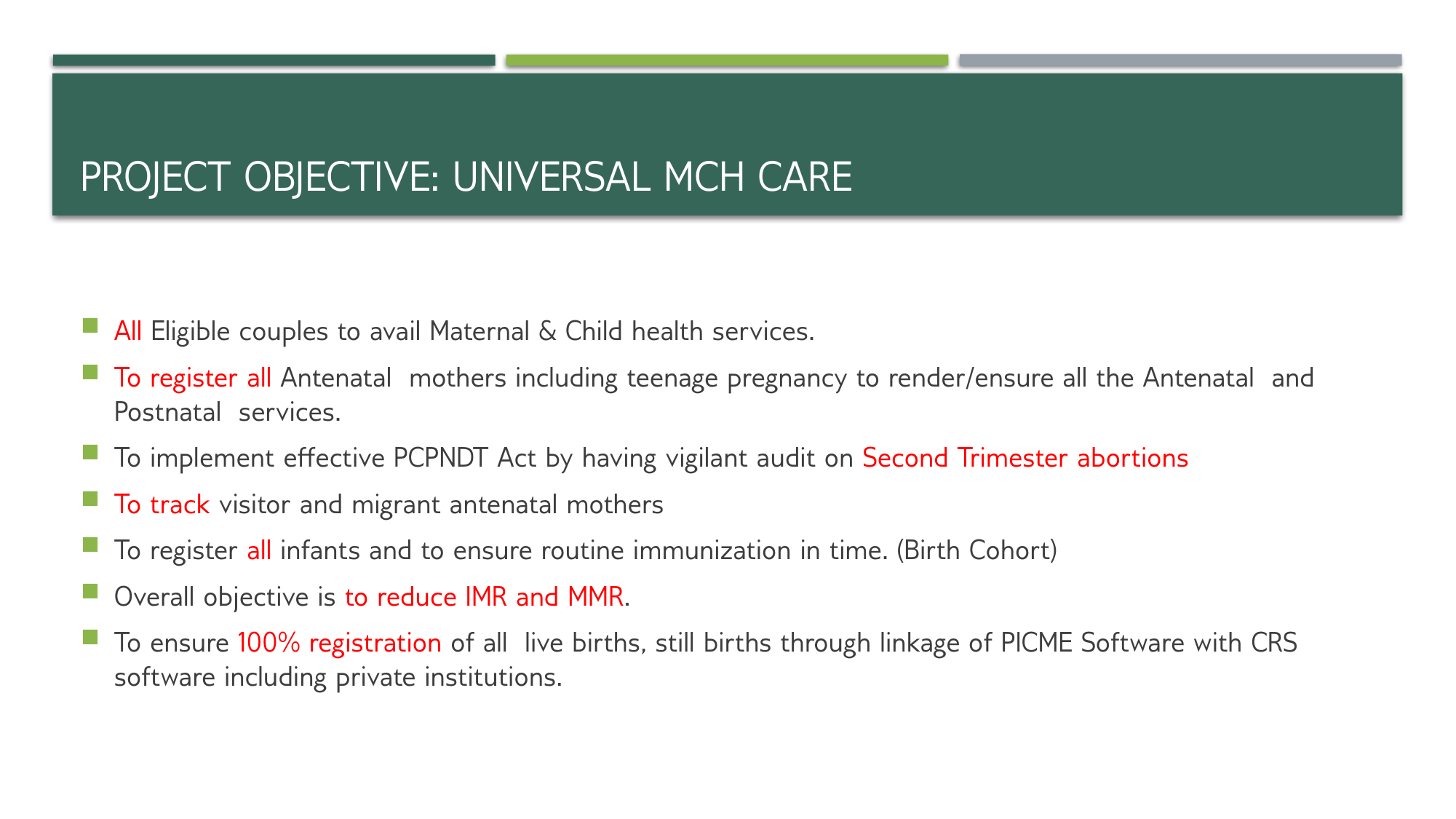

# Project Objective: Universal MCH CARE

All Eligible couples to avail Maternal & Child health services.
To register all Antenatal  mothers including teenage pregnancy to render/ensure all the Antenatal  and Postnatal  services.
To implement effective PCPNDT Act by having vigilant audit on Second Trimester abortions
To track visitor and migrant antenatal mothers
To register all infants and to ensure routine immunization in time. (Birth Cohort)
Overall objective is to reduce IMR and MMR.
To ensure 100% registration of all  live births, still births through linkage of PICME Software with CRS software including private institutions.